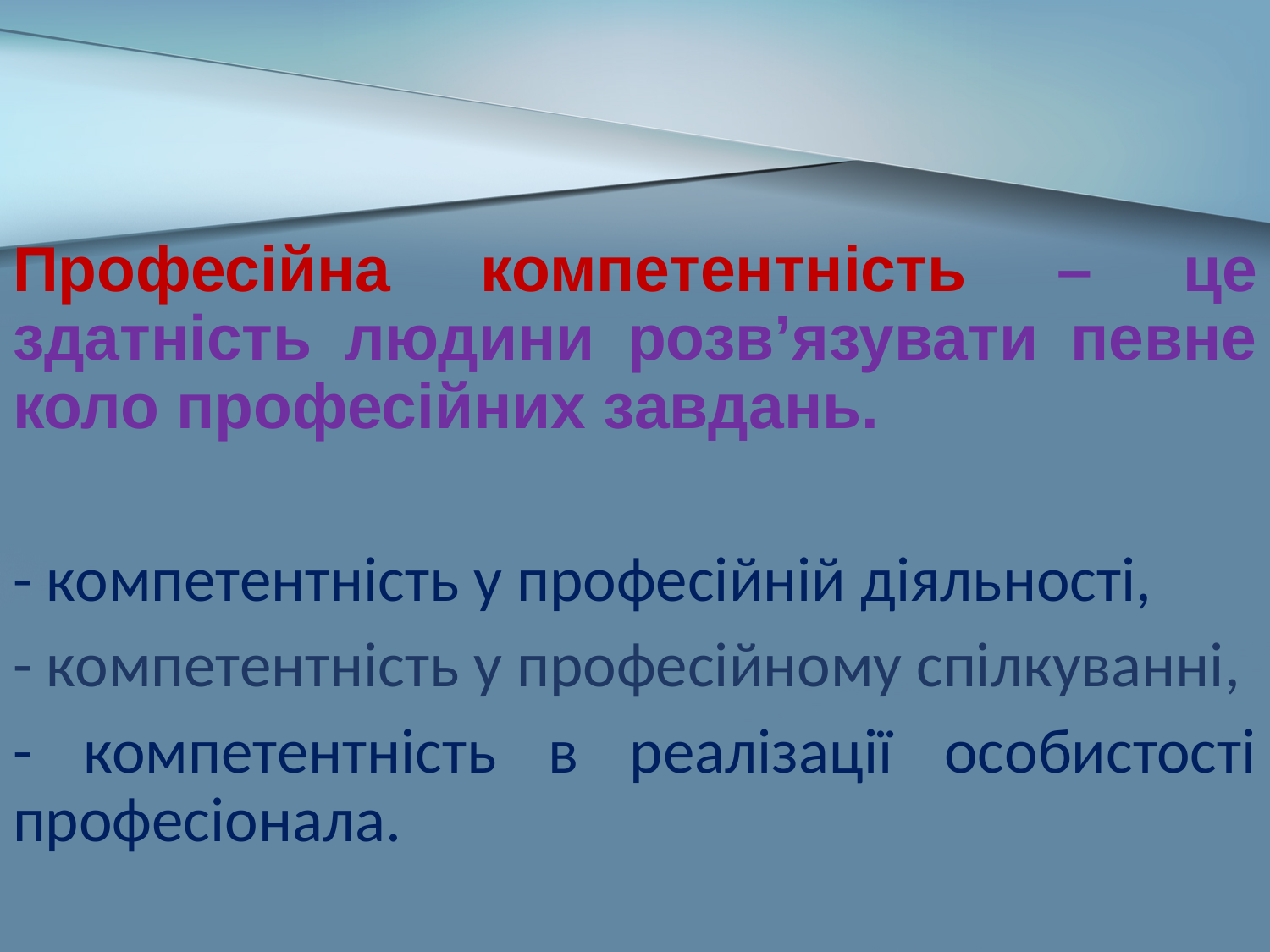

Професійна компетентність – це здатність людини розв’язувати певне коло професійних завдань.

- компетентність у професійній діяльності,
- компетентність у професійному спілкуванні,
- компетентність в реалізації особистості професіонала.